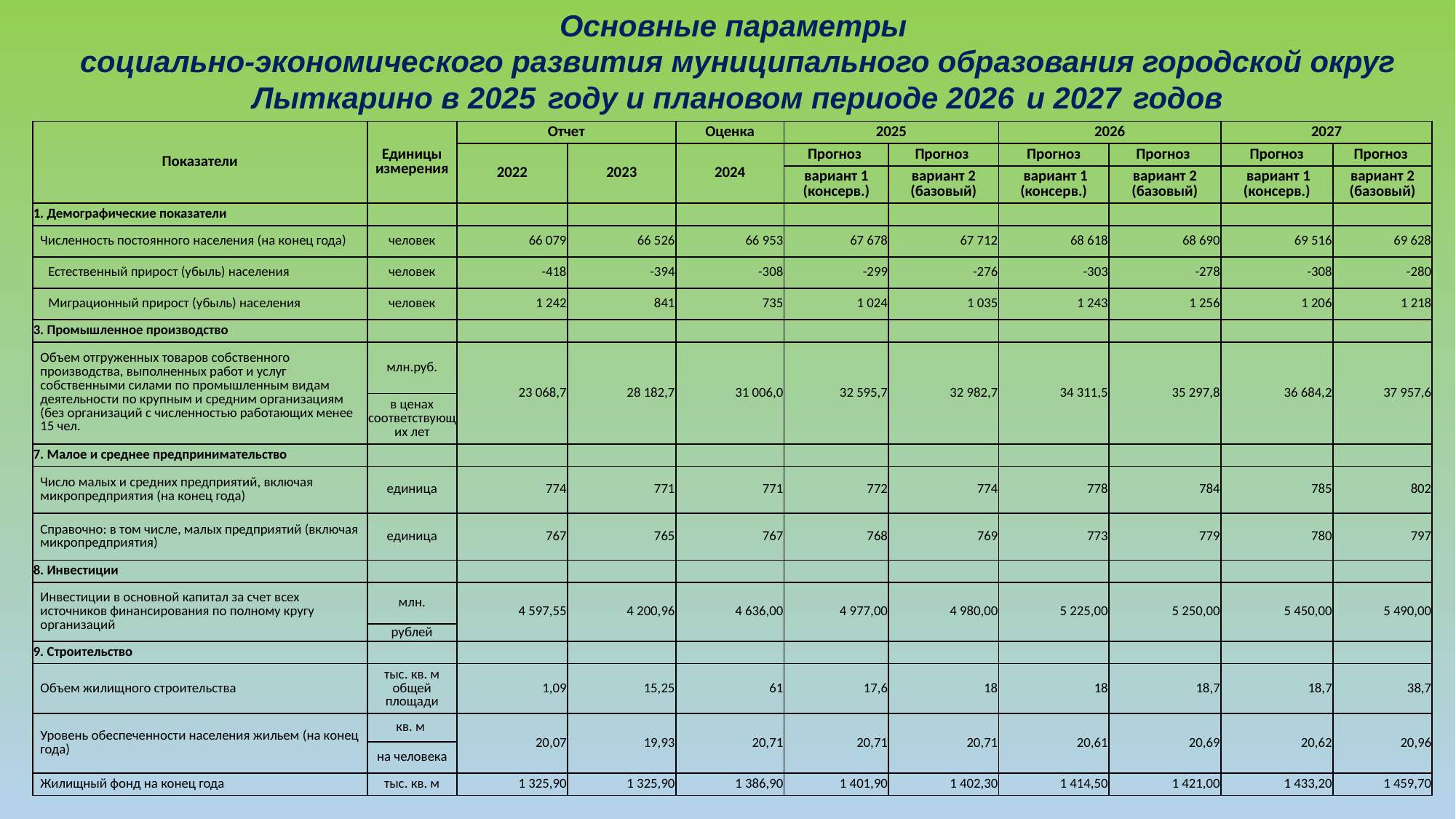

Основные параметры
социально-экономического развития муниципального образования городской округ Лыткарино в 2025 году и плановом периоде 2026 и 2027 годов
| Показатели | Единицы измерения | Отчет |  | Оценка | 2025 |  | 2026 |  | 2027 |  |
| --- | --- | --- | --- | --- | --- | --- | --- | --- | --- | --- |
|  |  | 2022 | 2023 | 2024 | Прогноз | Прогноз | Прогноз | Прогноз | Прогноз | Прогноз |
|  |  |  |  |  | вариант 1 (консерв.) | вариант 2 (базовый) | вариант 1 (консерв.) | вариант 2 (базовый) | вариант 1 (консерв.) | вариант 2 (базовый) |
| 1. Демографические показатели |  |  |  |  |  |  |  |  |  |  |
| Численность постоянного населения (на конец года) | человек | 66 079 | 66 526 | 66 953 | 67 678 | 67 712 | 68 618 | 68 690 | 69 516 | 69 628 |
| Естественный прирост (убыль) населения | человек | -418 | -394 | -308 | -299 | -276 | -303 | -278 | -308 | -280 |
| Миграционный прирост (убыль) населения | человек | 1 242 | 841 | 735 | 1 024 | 1 035 | 1 243 | 1 256 | 1 206 | 1 218 |
| 3. Промышленное производство |  |  |  |  |  |  |  |  |  |  |
| Объем отгруженных товаров собственного производства, выполненных работ и услуг собственными силами по промышленным видам деятельности по крупным и средним организациям (без организаций с численностью работающих менее 15 чел. | млн.руб. | 23 068,7 | 28 182,7 | 31 006,0 | 32 595,7 | 32 982,7 | 34 311,5 | 35 297,8 | 36 684,2 | 37 957,6 |
|  | в ценах соответствующих лет |  |  |  |  |  |  |  |  |  |
| 7. Малое и среднее предпринимательство |  |  |  |  |  |  |  |  |  |  |
| Число малых и средних предприятий, включая микропредприятия (на конец года) | единица | 774 | 771 | 771 | 772 | 774 | 778 | 784 | 785 | 802 |
| Справочно: в том числе, малых предприятий (включая микропредприятия) | единица | 767 | 765 | 767 | 768 | 769 | 773 | 779 | 780 | 797 |
| 8. Инвестиции |  |  |  |  |  |  |  |  |  |  |
| Инвестиции в основной капитал за счет всех источников финансирования по полному кругу организаций | млн. | 4 597,55 | 4 200,96 | 4 636,00 | 4 977,00 | 4 980,00 | 5 225,00 | 5 250,00 | 5 450,00 | 5 490,00 |
|  | рублей |  |  |  |  |  |  |  |  |  |
| 9. Строительство |  |  |  |  |  |  |  |  |  |  |
| Объем жилищного строительства | тыс. кв. м общей площади | 1,09 | 15,25 | 61 | 17,6 | 18 | 18 | 18,7 | 18,7 | 38,7 |
| Уровень обеспеченности населения жильем (на конец года) | кв. м | 20,07 | 19,93 | 20,71 | 20,71 | 20,71 | 20,61 | 20,69 | 20,62 | 20,96 |
|  | на человека |  |  |  |  |  |  |  |  |  |
| Жилищный фонд на конец года | тыс. кв. м | 1 325,90 | 1 325,90 | 1 386,90 | 1 401,90 | 1 402,30 | 1 414,50 | 1 421,00 | 1 433,20 | 1 459,70 |